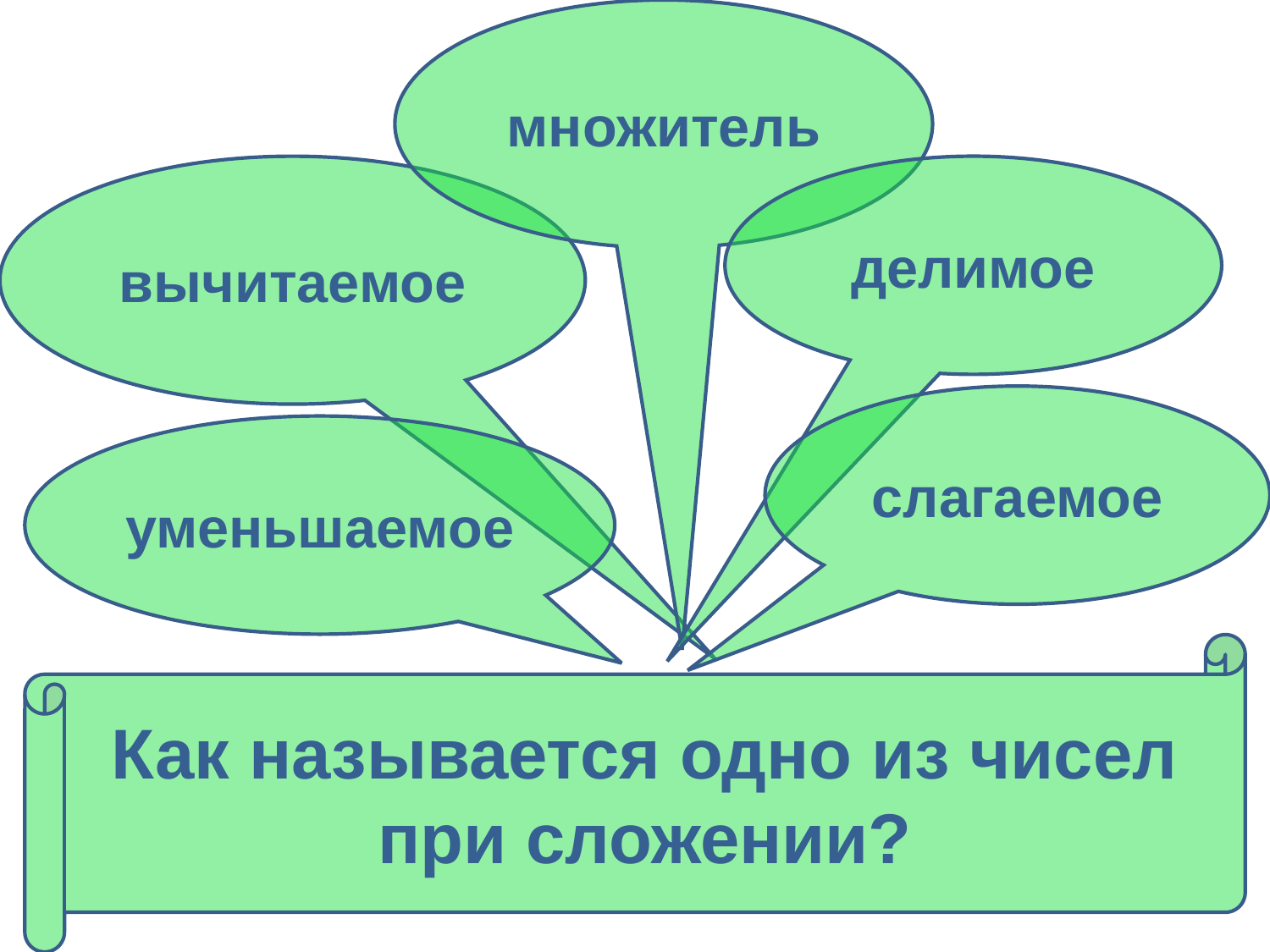

множитель
вычитаемое
делимое
слагаемое
уменьшаемое
Как называется одно из чисел при сложении?